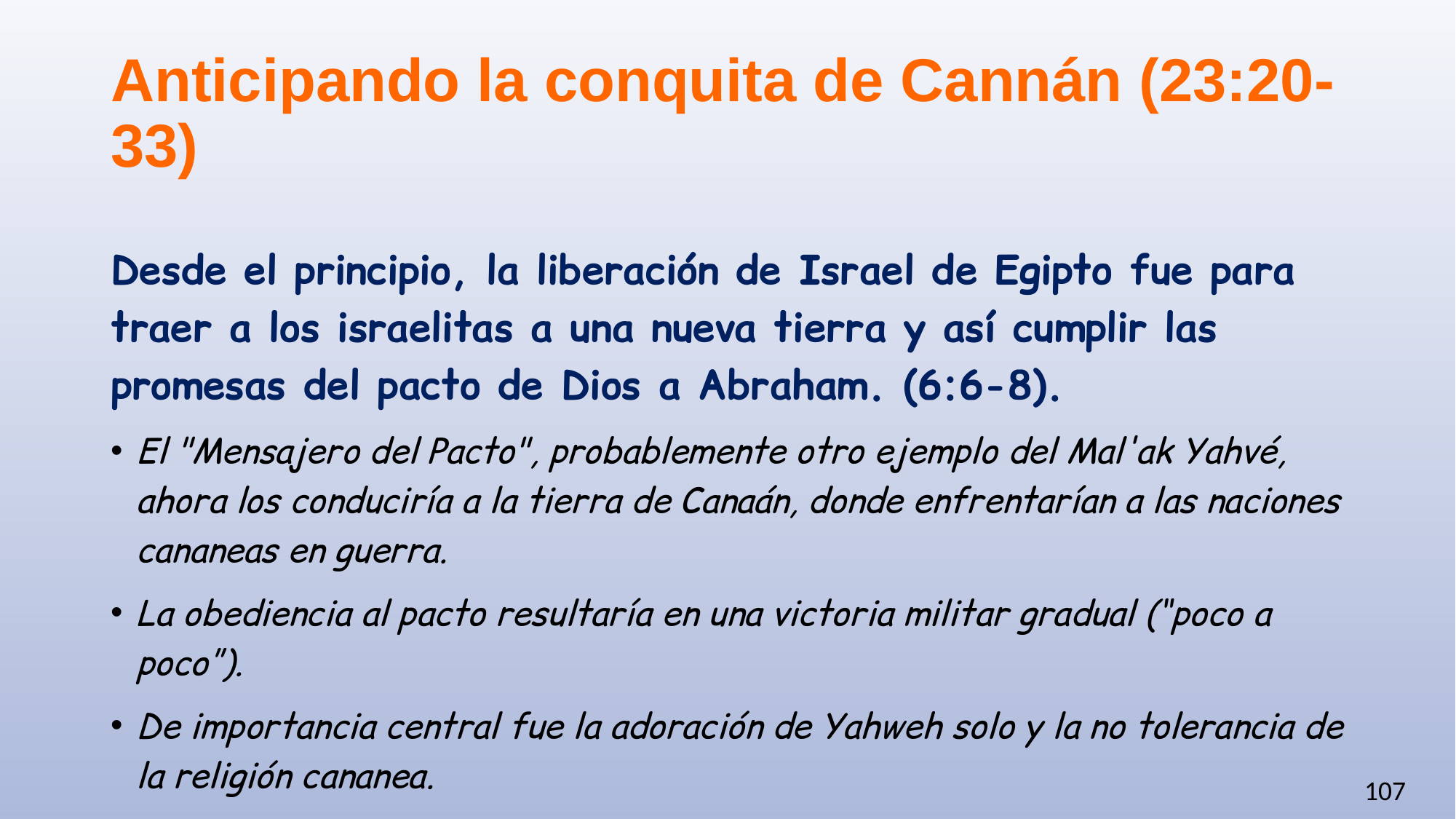

# Anticipando la conquita de Cannán (23:20-33)
Desde el principio, la liberación de Israel de Egipto fue para traer a los israelitas a una nueva tierra y así cumplir las promesas del pacto de Dios a Abraham. (6:6-8).
El "Mensajero del Pacto", probablemente otro ejemplo del Mal'ak Yahvé, ahora los conduciría a la tierra de Canaán, donde enfrentarían a las naciones cananeas en guerra.
La obediencia al pacto resultaría en una victoria militar gradual (“poco a poco”).
De importancia central fue la adoración de Yahweh solo y la no tolerancia de la religión cananea.
107